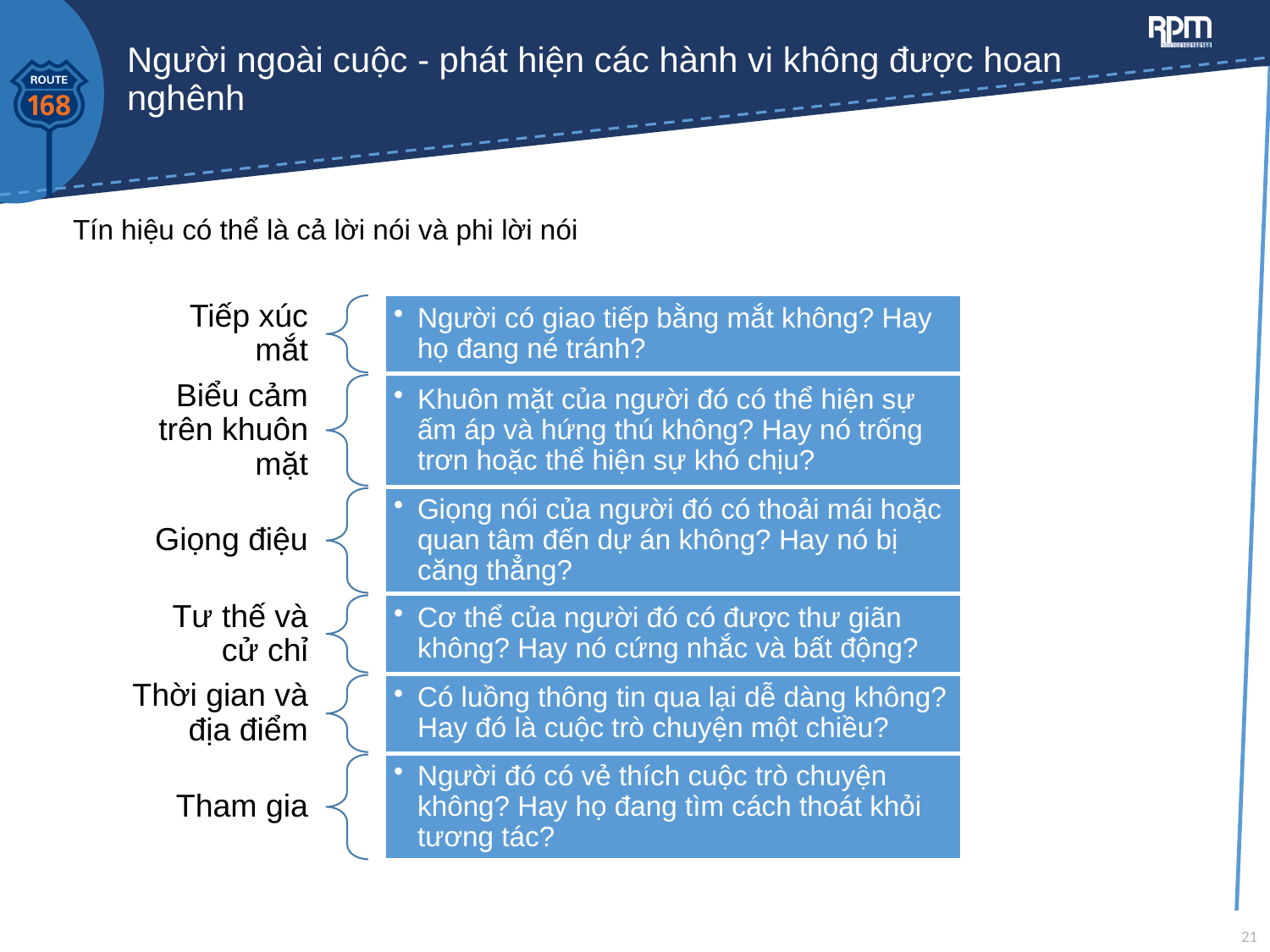

# Người ngoài cuộc - phát hiện các hành vi không được hoan nghênh
Tín hiệu có thể là cả lời nói và phi lời nói

Tiếp xúc mắt
Người có giao tiếp bằng mắt không? Hay họ đang né tránh?
Biểu cảm trên khuôn mặt
Khuôn mặt của người đó có thể hiện sự ấm áp và hứng thú không? Hay nó trống trơn hoặc thể hiện sự khó chịu?
Giọng điệu
Giọng nói của người đó có thoải mái hoặc quan tâm đến dự án không? Hay nó bị căng thẳng?
Tư thế và cử chỉ
Cơ thể của người đó có được thư giãn không? Hay nó cứng nhắc và bất động?
Thời gian và địa điểm
Có luồng thông tin qua lại dễ dàng không? Hay đó là cuộc trò chuyện một chiều?
Tham gia
Người đó có vẻ thích cuộc trò chuyện không? Hay họ đang tìm cách thoát khỏi tương tác?
21